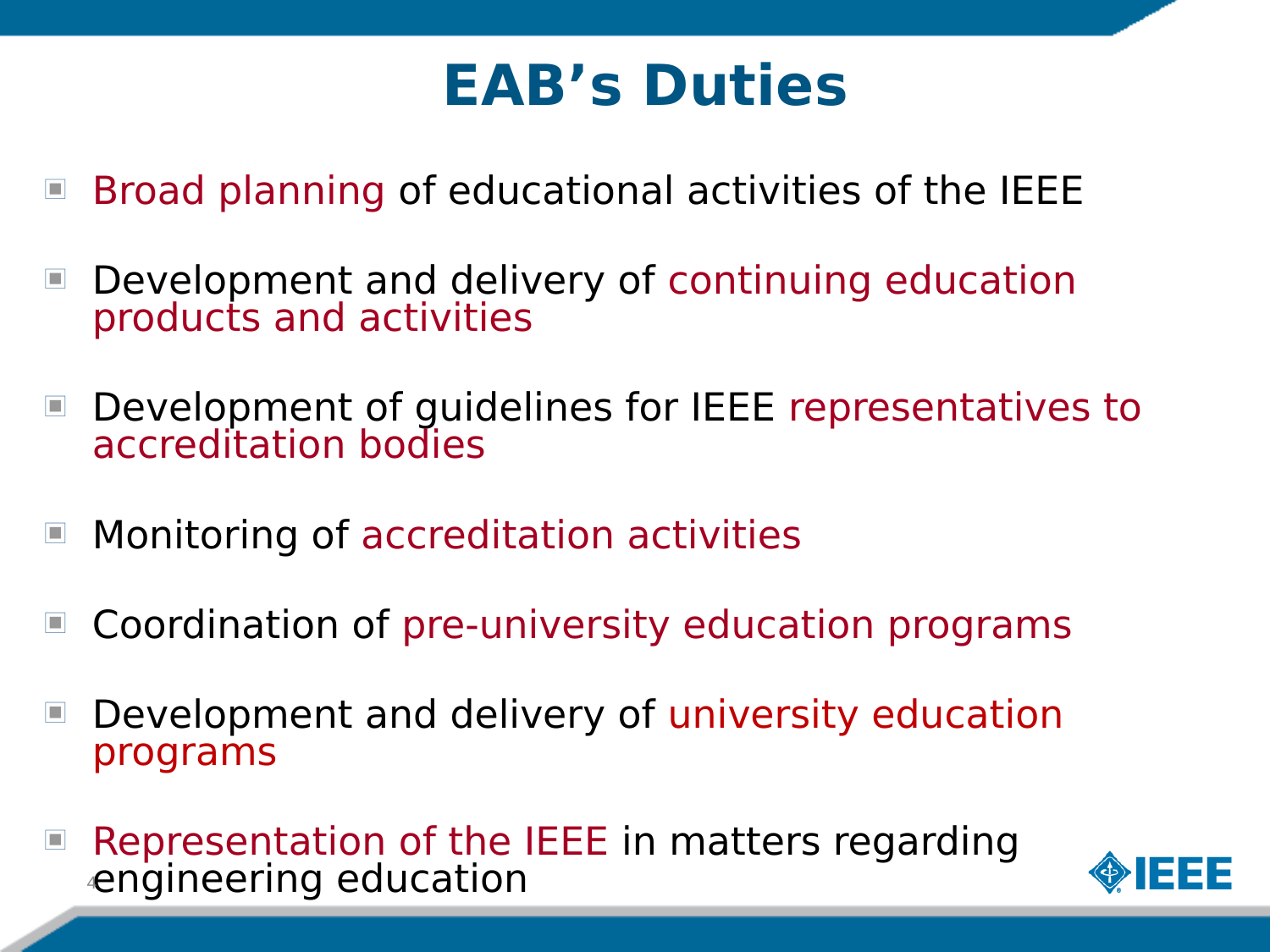

# EAB’s Duties

Broad planning of educational activities of the IEEE

Development and delivery of continuing education products and activities

Development of guidelines for IEEE representatives to accreditation bodies

Monitoring of accreditation activities

Coordination of pre-university education programs

Development and delivery of university education programs

Representation of the IEEE in matters regarding engineering education

4